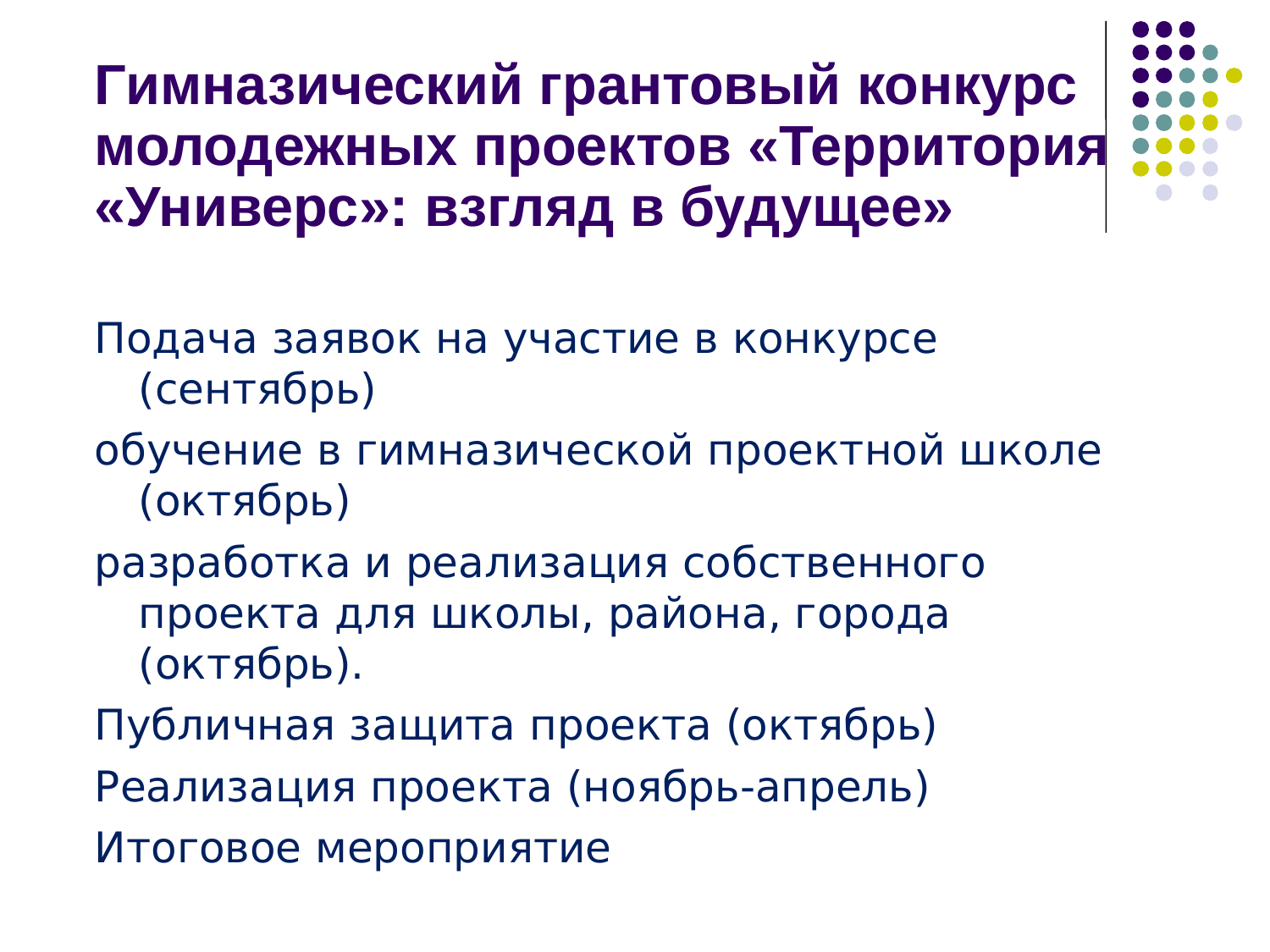

Гимназический грантовый конкурс молодежных проектов «Территория «Универс»: взгляд в будущее»

Подача заявок на участие в конкурсе (сентябрь)
обучение в гимназической проектной школе (октябрь)
разработка и реализация собственного проекта для школы, района, города (октябрь).
Публичная защита проекта (октябрь)
Реализация проекта (ноябрь-апрель)
Итоговое мероприятие